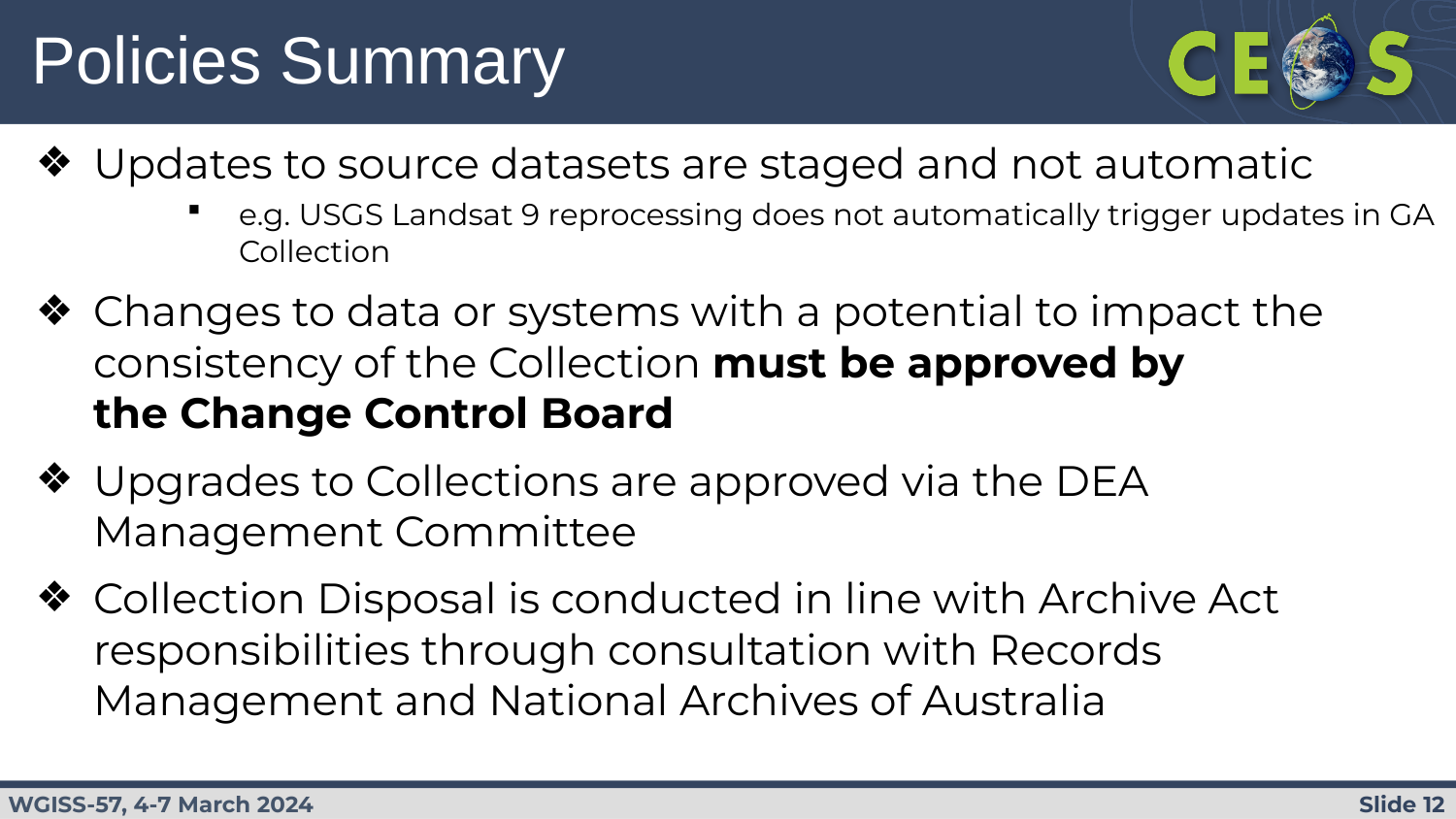

# Policies Summary
Updates to source datasets are staged and not automatic
e.g. USGS Landsat 9 reprocessing does not automatically trigger updates in GA Collection
Changes to data or systems with a potential to impact the consistency of the Collection must be approved by the Change Control Board
Upgrades to Collections are approved via the DEA Management Committee
Collection Disposal is conducted in line with Archive Act responsibilities through consultation with Records Management and National Archives of Australia